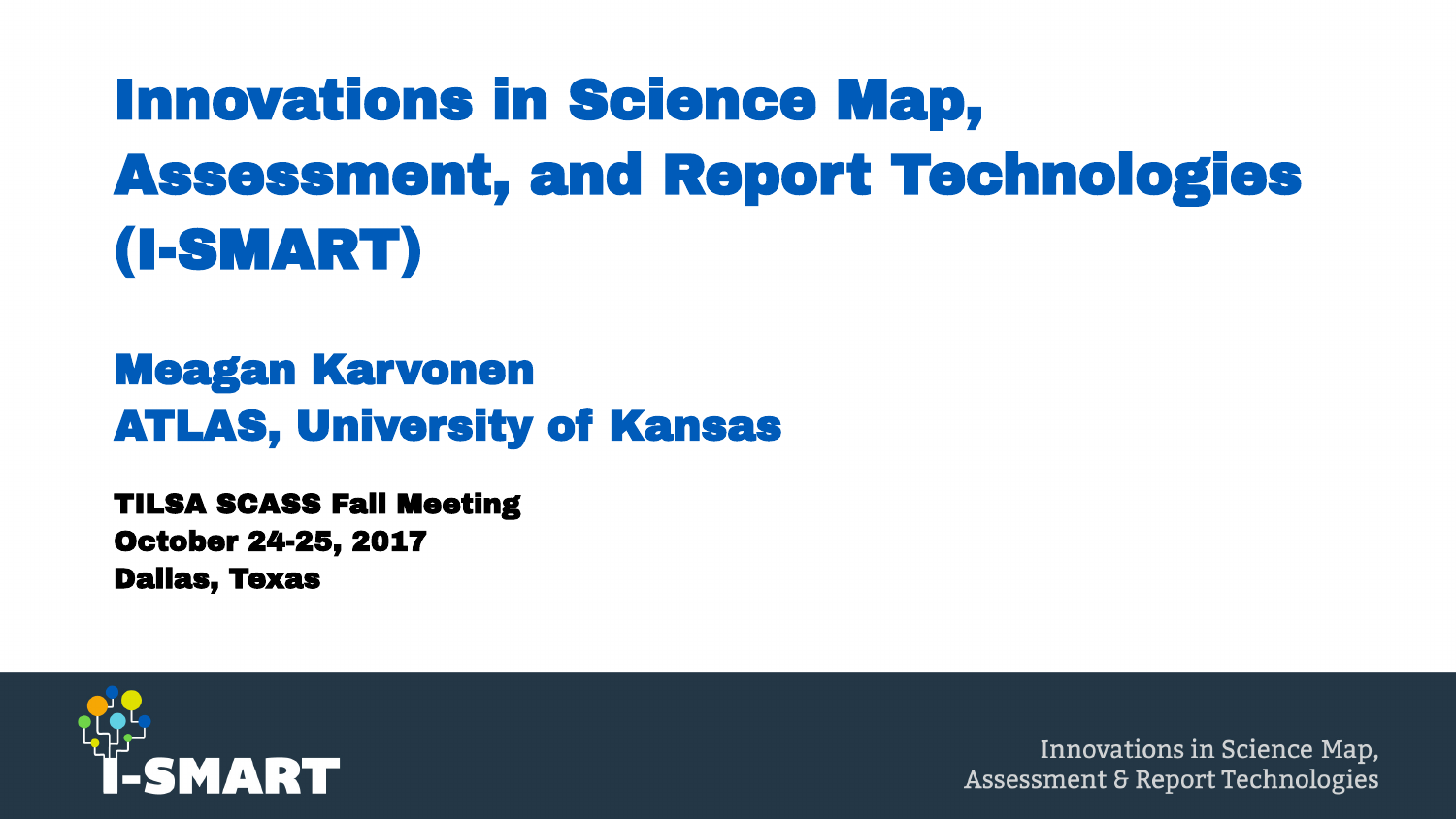

# Innovations in Science Map, Assessment, and Report Technologies (I-SMART) Meagan Karvonen ATLAS, University of Kansas TILSA SCASS Fall Meeting October 24-25, 2017 Dallas, Texas